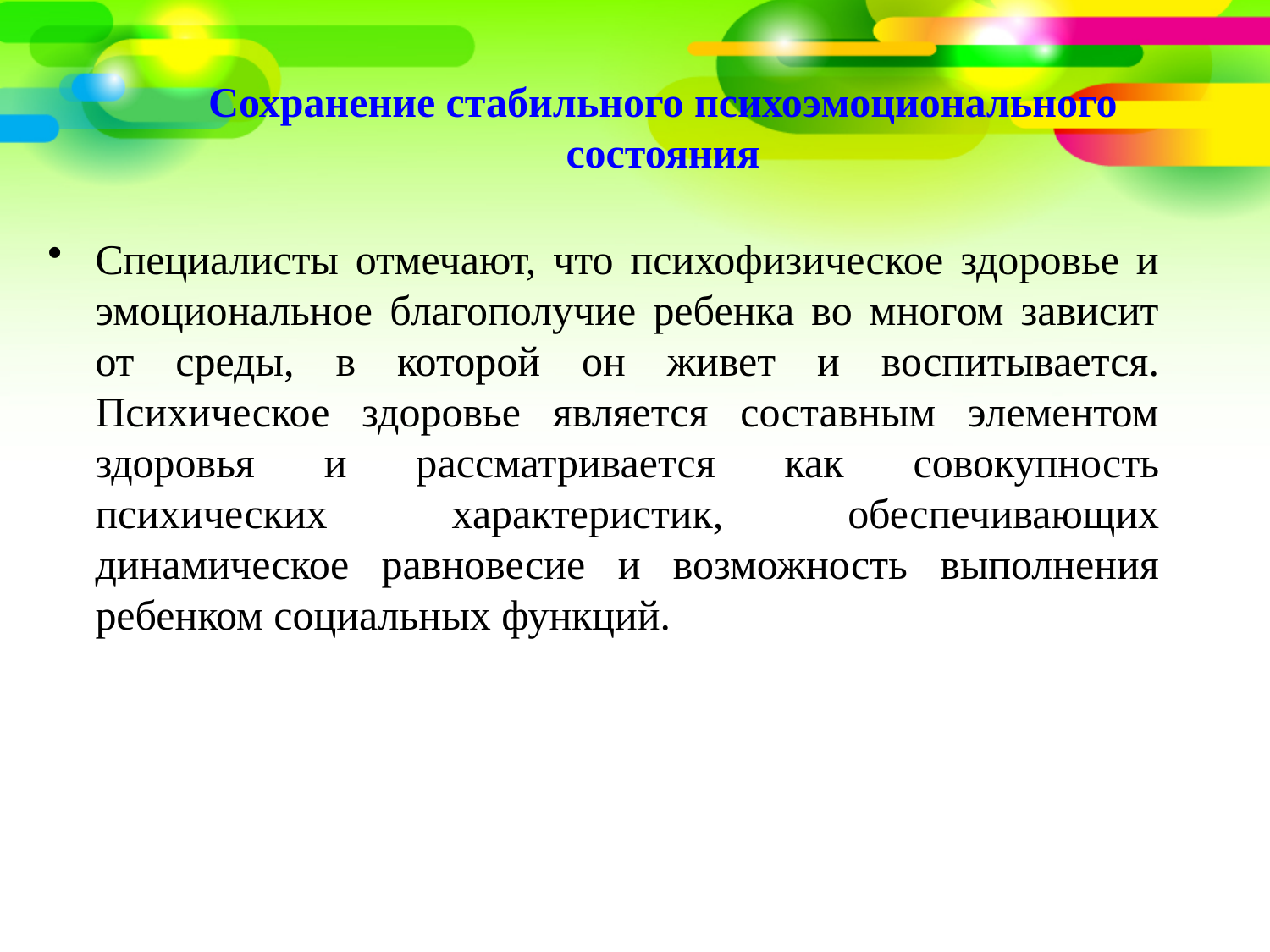

# Сохранение стабильного психоэмоционального состояния
Специалисты отмечают, что психофизическое здоровье и эмоциональное благополучие ребенка во многом зависит от среды, в которой он живет и воспитывается. Психическое здоровье является составным элементом здоровья и рассматривается как совокупность психических характеристик, обеспечивающих динамическое равновесие и возможность выполнения ребенком социальных функций.